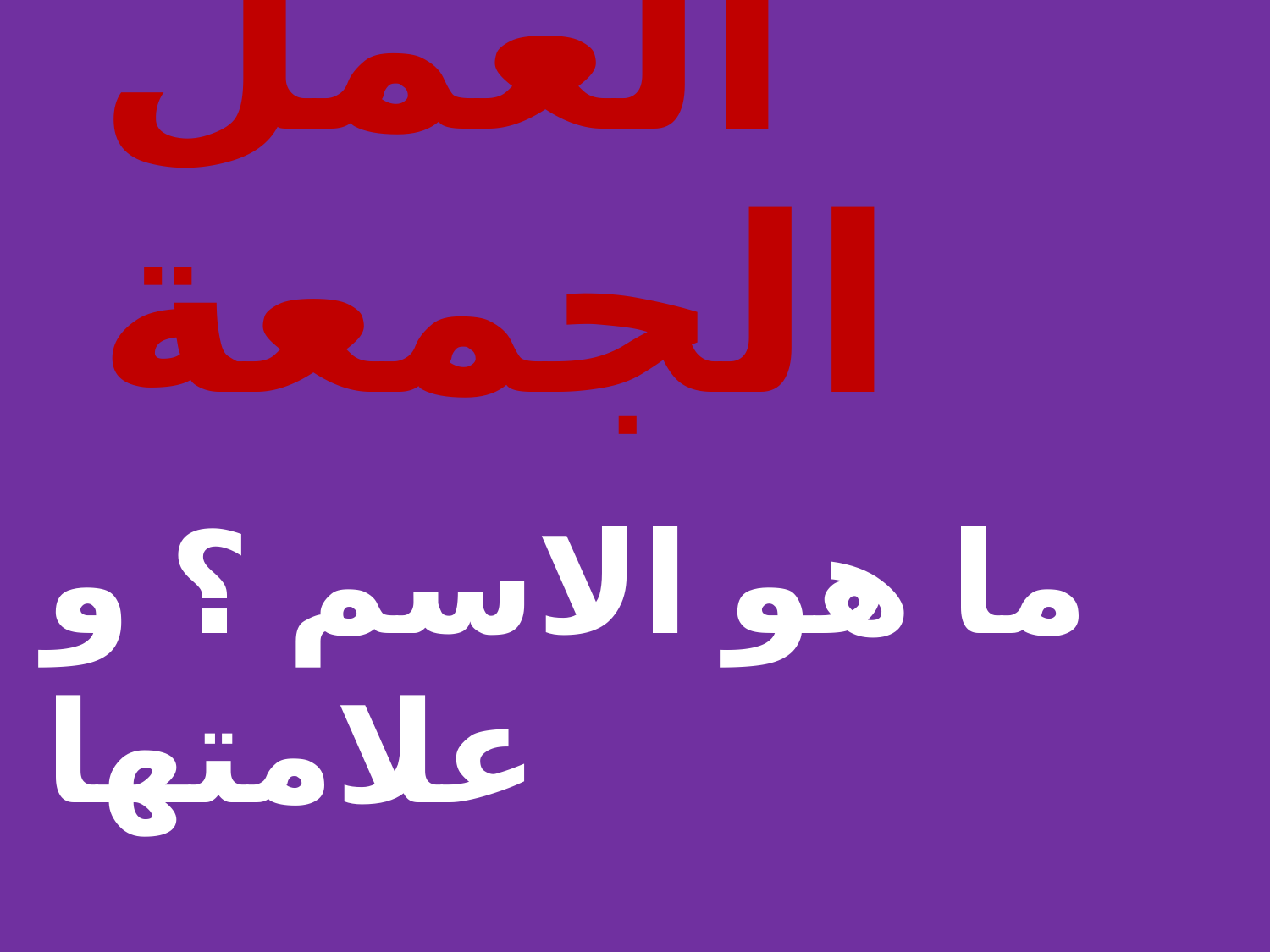

# العمل الجمعة
ما هو الاسم ؟ و علامتها